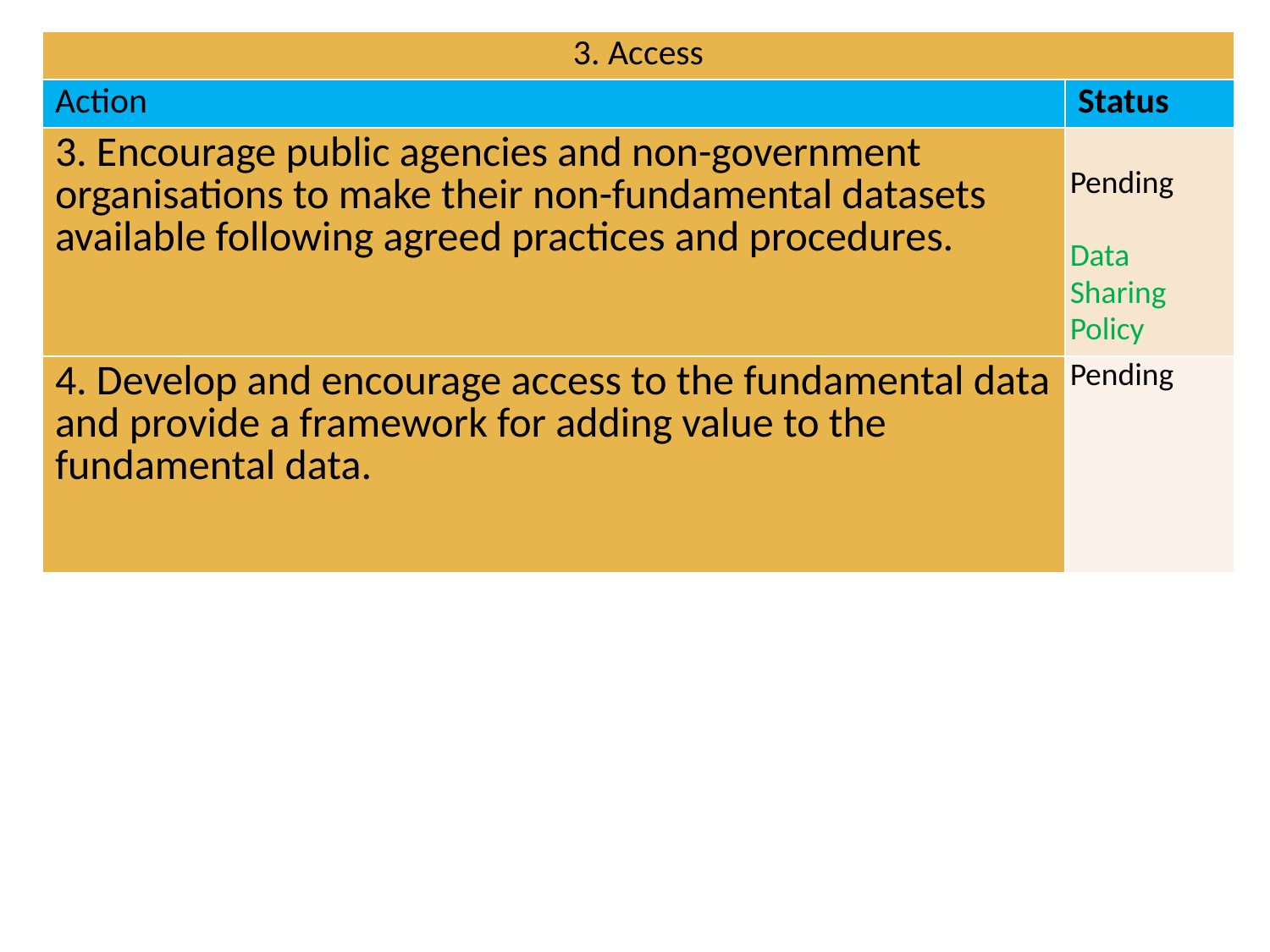

| 3. Access |  |
| --- | --- |
| Action | Status |
| 3. Encourage public agencies and non-government organisations to make their non-fundamental datasets available following agreed practices and procedures. | Pending Data Sharing Policy |
| 4. Develop and encourage access to the fundamental data and provide a framework for adding value to the fundamental data. | Pending |